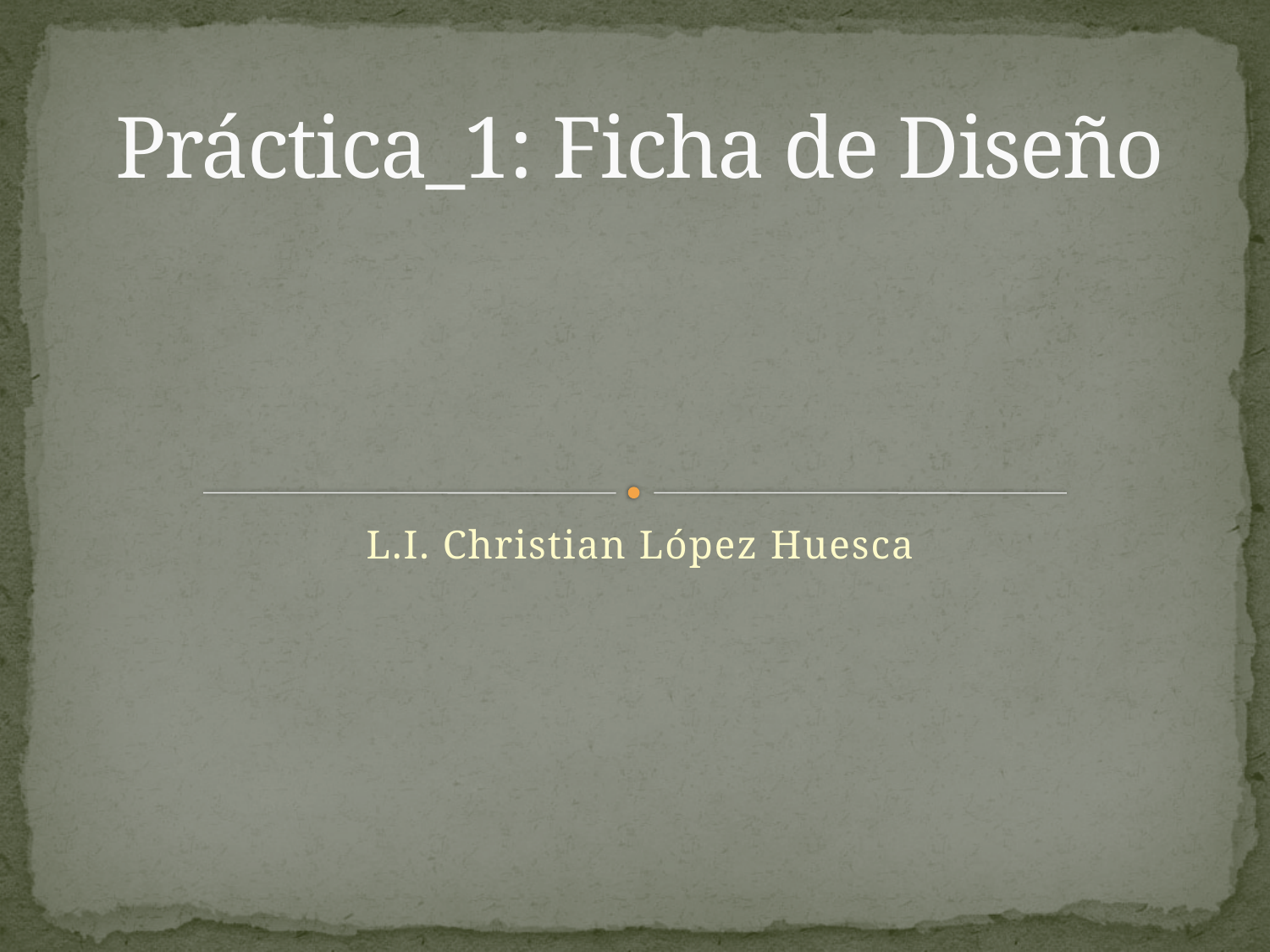

# Práctica_1: Ficha de Diseño
L.I. Christian López Huesca